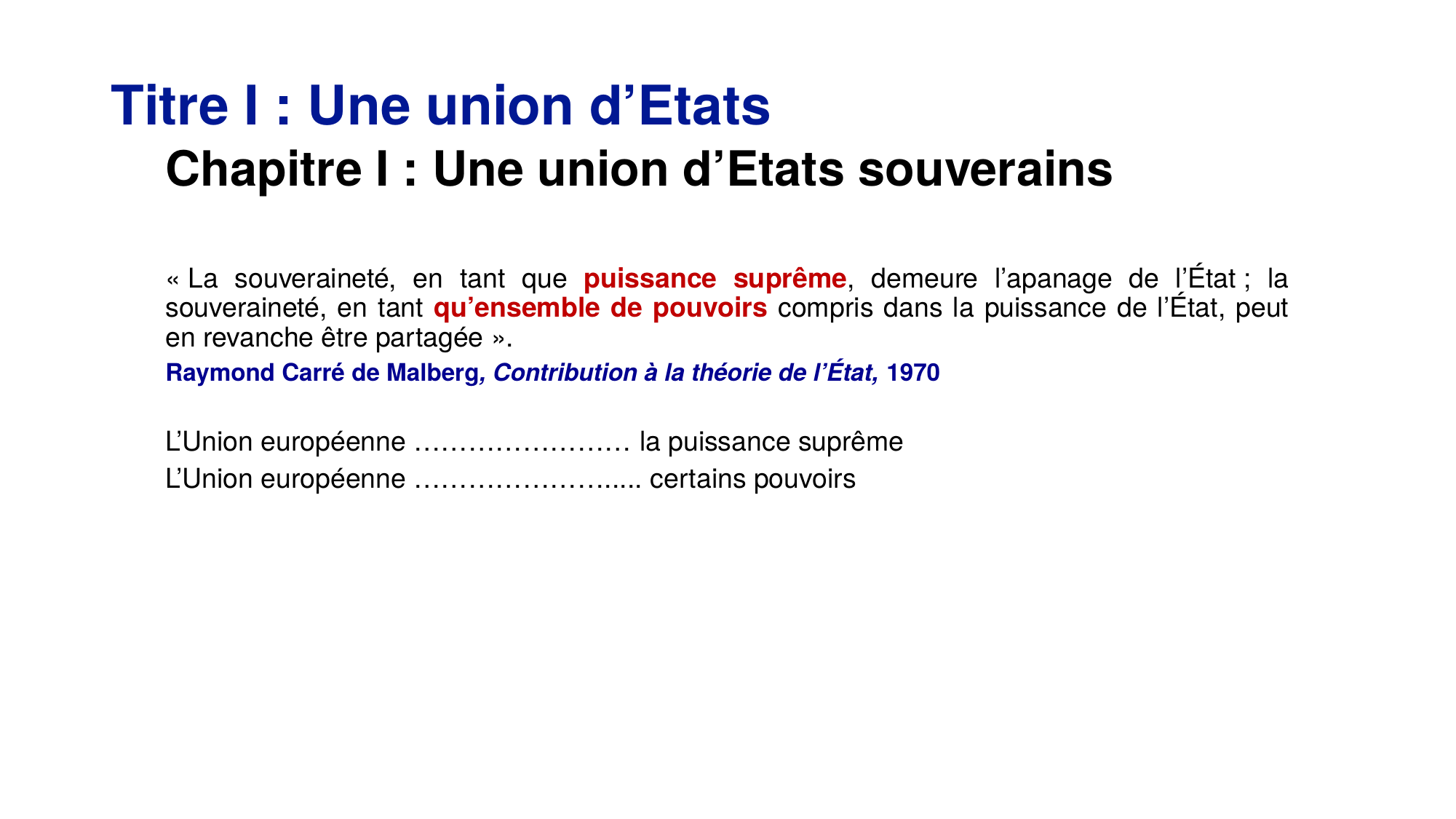

Titre I : Une union d’Etats
Chapitre I : Une union d’Etats souverains

« La souveraineté, en tant que puissance suprême, demeure l’apanage de l’État ; la souveraineté, en tant qu’ensemble de pouvoirs compris dans la puissance de l’État, peut en revanche être partagée ».
Raymond Carré de Malberg, Contribution à la théorie de l’État, 1970

L’Union européenne …………………… la puissance suprême
L’Union européenne …………………..... certains pouvoirs